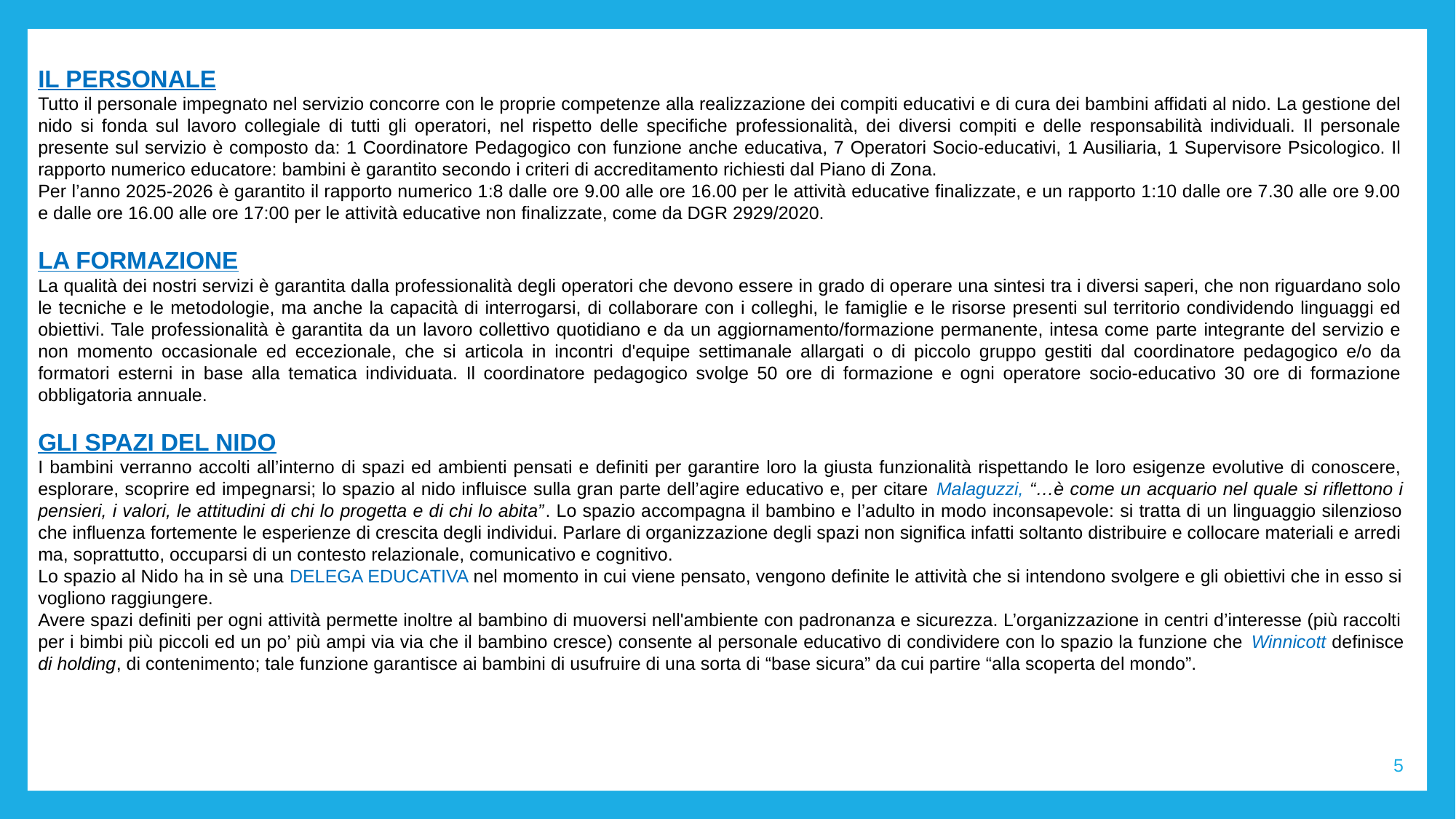

IL PERSONALE
Tutto il personale impegnato nel servizio concorre con le proprie competenze alla realizzazione dei compiti educativi e di cura dei bambini affidati al nido. La gestione del nido si fonda sul lavoro collegiale di tutti gli operatori, nel rispetto delle specifiche professionalità, dei diversi compiti e delle responsabilità individuali. Il personale presente sul servizio è composto da: 1 Coordinatore Pedagogico con funzione anche educativa, 7 Operatori Socio-educativi, 1 Ausiliaria, 1 Supervisore Psicologico. Il rapporto numerico educatore: bambini è garantito secondo i criteri di accreditamento richiesti dal Piano di Zona.
Per l’anno 2025-2026 è garantito il rapporto numerico 1:8 dalle ore 9.00 alle ore 16.00 per le attività educative finalizzate, e un rapporto 1:10 dalle ore 7.30 alle ore 9.00 e dalle ore 16.00 alle ore 17:00 per le attività educative non finalizzate, come da DGR 2929/2020.

LA FORMAZIONE
La qualità dei nostri servizi è garantita dalla professionalità degli operatori che devono essere in grado di operare una sintesi tra i diversi saperi, che non riguardano solo le tecniche e le metodologie, ma anche la capacità di interrogarsi, di collaborare con i colleghi, le famiglie e le risorse presenti sul territorio condividendo linguaggi ed obiettivi. Tale professionalità è garantita da un lavoro collettivo quotidiano e da un aggiornamento/formazione permanente, intesa come parte integrante del servizio e non momento occasionale ed eccezionale, che si articola in incontri d'equipe settimanale allargati o di piccolo gruppo gestiti dal coordinatore pedagogico e/o da formatori esterni in base alla tematica individuata. Il coordinatore pedagogico svolge 50 ore di formazione e ogni operatore socio-educativo 30 ore di formazione obbligatoria annuale.

GLI SPAZI DEL NIDO
I bambini verranno accolti all’interno di spazi ed ambienti pensati e definiti per garantire loro la giusta funzionalità rispettando le loro esigenze evolutive di conoscere, esplorare, scoprire ed impegnarsi; lo spazio al nido influisce sulla gran parte dell’agire educativo e, per citare Malaguzzi, “…è come un acquario nel quale si riflettono i pensieri, i valori, le attitudini di chi lo progetta e di chi lo abita”. Lo spazio accompagna il bambino e l’adulto in modo inconsapevole: si tratta di un linguaggio silenzioso che influenza fortemente le esperienze di crescita degli individui. Parlare di organizzazione degli spazi non significa infatti soltanto distribuire e collocare materiali e arredi ma, soprattutto, occuparsi di un contesto relazionale, comunicativo e cognitivo.
Lo spazio al Nido ha in sè una DELEGA EDUCATIVA nel momento in cui viene pensato, vengono definite le attività che si intendono svolgere e gli obiettivi che in esso si vogliono raggiungere.
Avere spazi definiti per ogni attività permette inoltre al bambino di muoversi nell'ambiente con padronanza e sicurezza. L’organizzazione in centri d’interesse (più raccolti per i bimbi più piccoli ed un po’ più ampi via via che il bambino cresce) consente al personale educativo di condividere con lo spazio la funzione che Winnicott definisce di holding, di contenimento; tale funzione garantisce ai bambini di usufruire di una sorta di “base sicura” da cui partire “alla scoperta del mondo”.

5